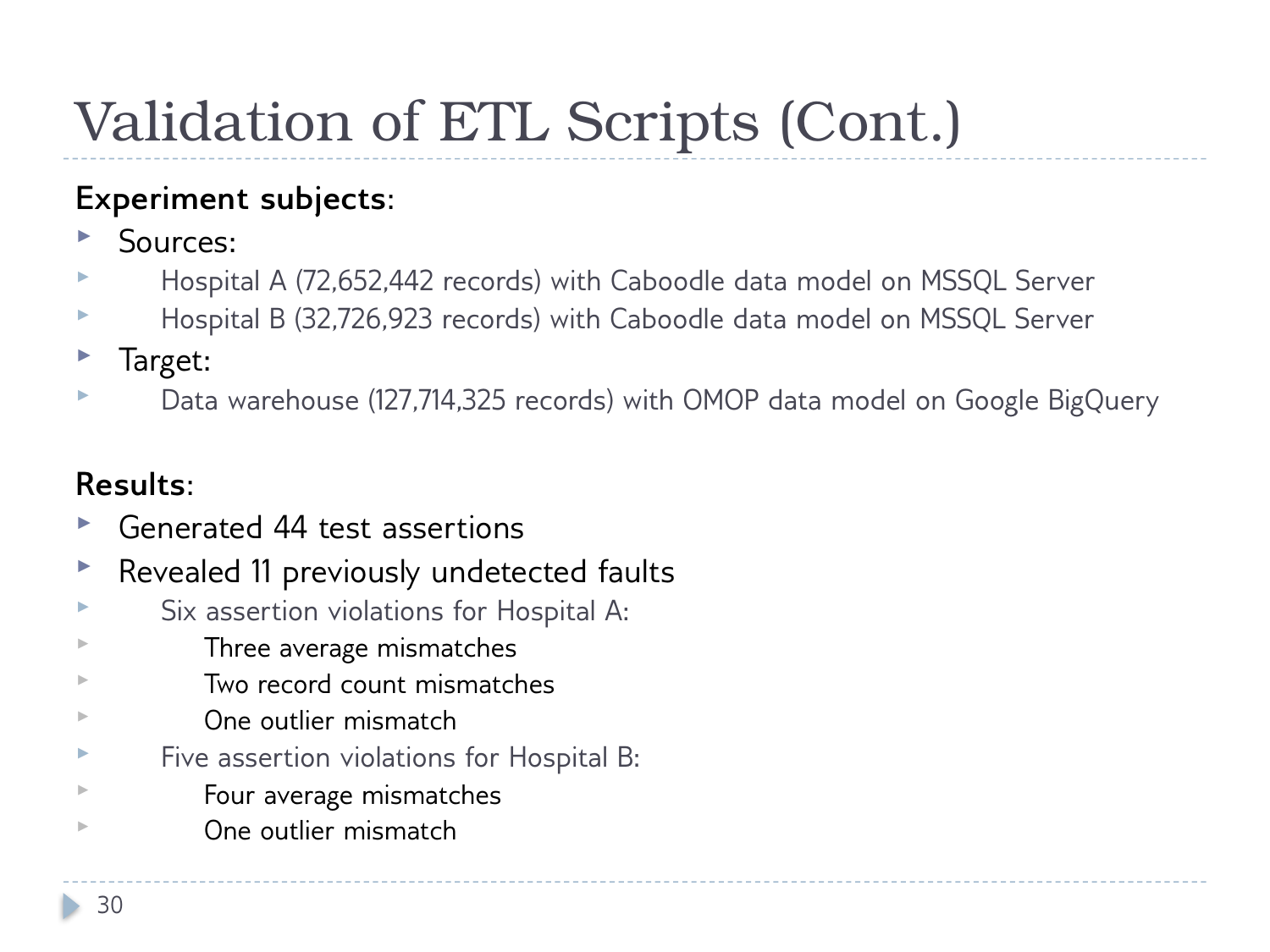

# Validation of ETL Scripts (Cont.)
Experiment subjects:
Sources:
Hospital A (72,652,442 records) with Caboodle data model on MSSQL Server
Hospital B (32,726,923 records) with Caboodle data model on MSSQL Server
Target:
Data warehouse (127,714,325 records) with OMOP data model on Google BigQuery

Results:
Generated 44 test assertions
Revealed 11 previously undetected faults
Six assertion violations for Hospital A:
Three average mismatches
Two record count mismatches
One outlier mismatch
Five assertion violations for Hospital B:
Four average mismatches
One outlier mismatch

30